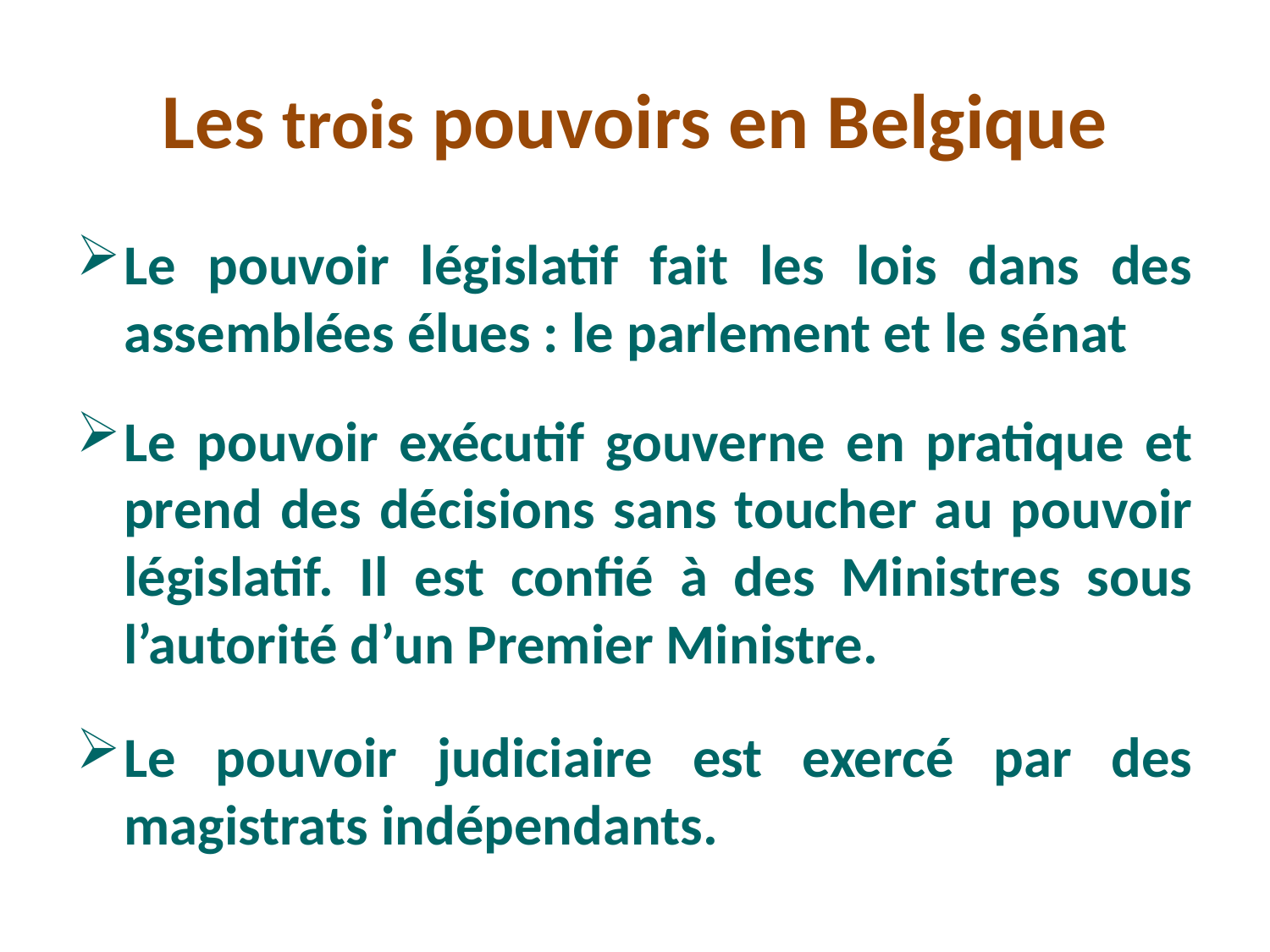

# Les trois pouvoirs en Belgique
Le pouvoir législatif fait les lois dans des assemblées élues : le parlement et le sénat

Le pouvoir exécutif gouverne en pratique et prend des décisions sans toucher au pouvoir législatif. Il est confié à des Ministres sous l’autorité d’un Premier Ministre.

Le pouvoir judiciaire est exercé par des magistrats indépendants.